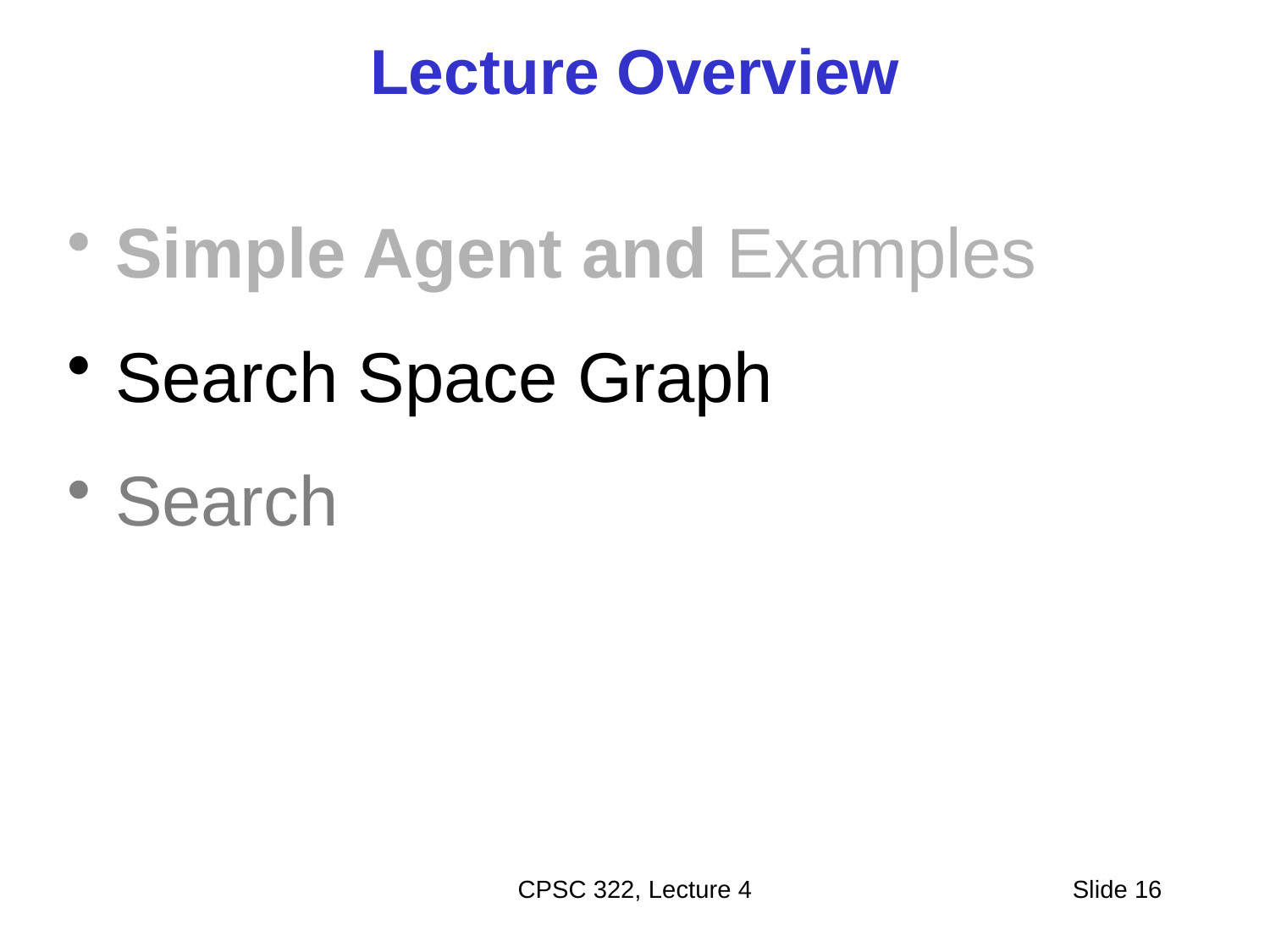

# Lecture Overview
Simple Agent and Examples
Search Space Graph
Search
CPSC 322, Lecture 4
Slide 16